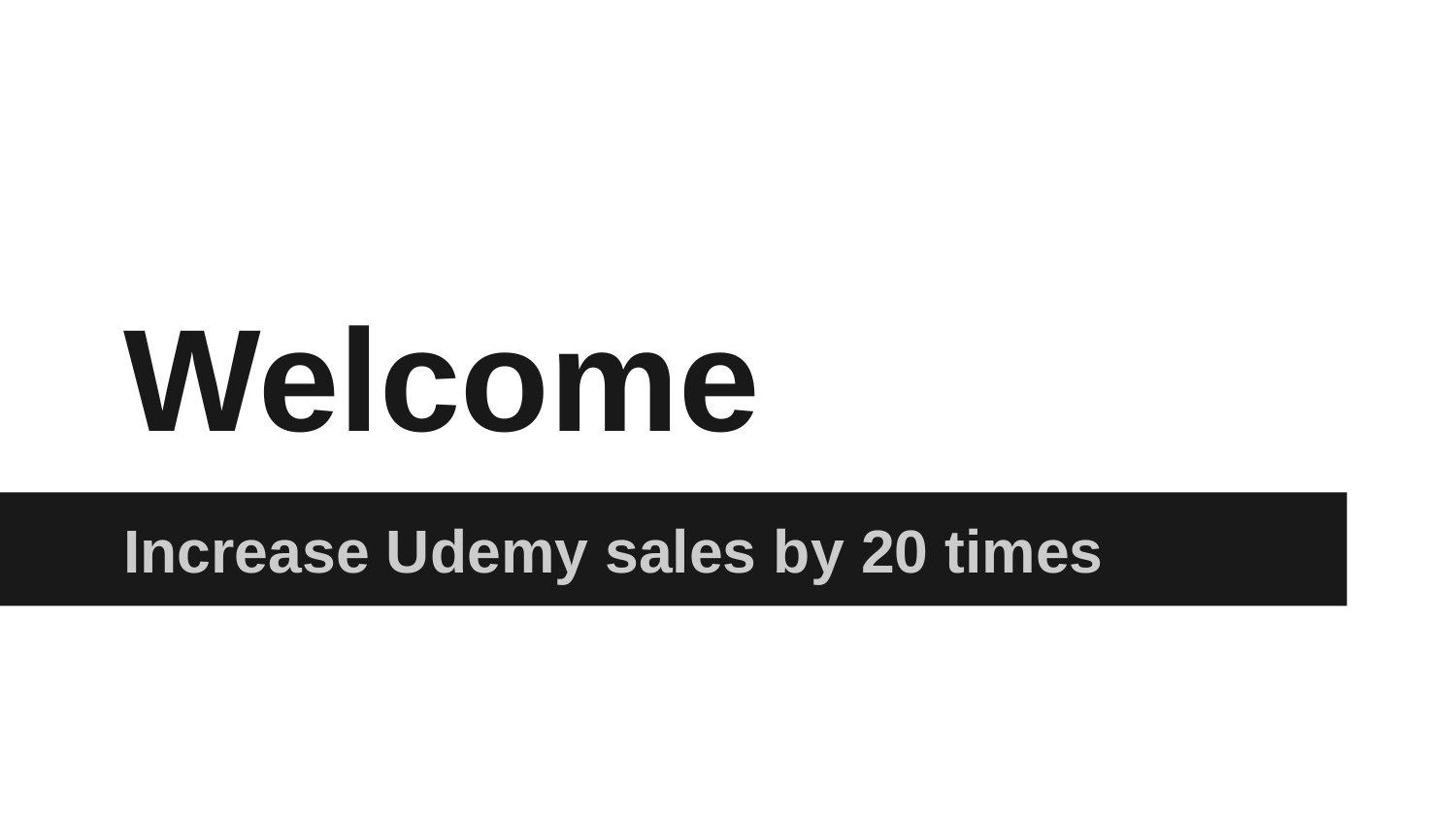

# Welcome
Increase Udemy sales by 20 times